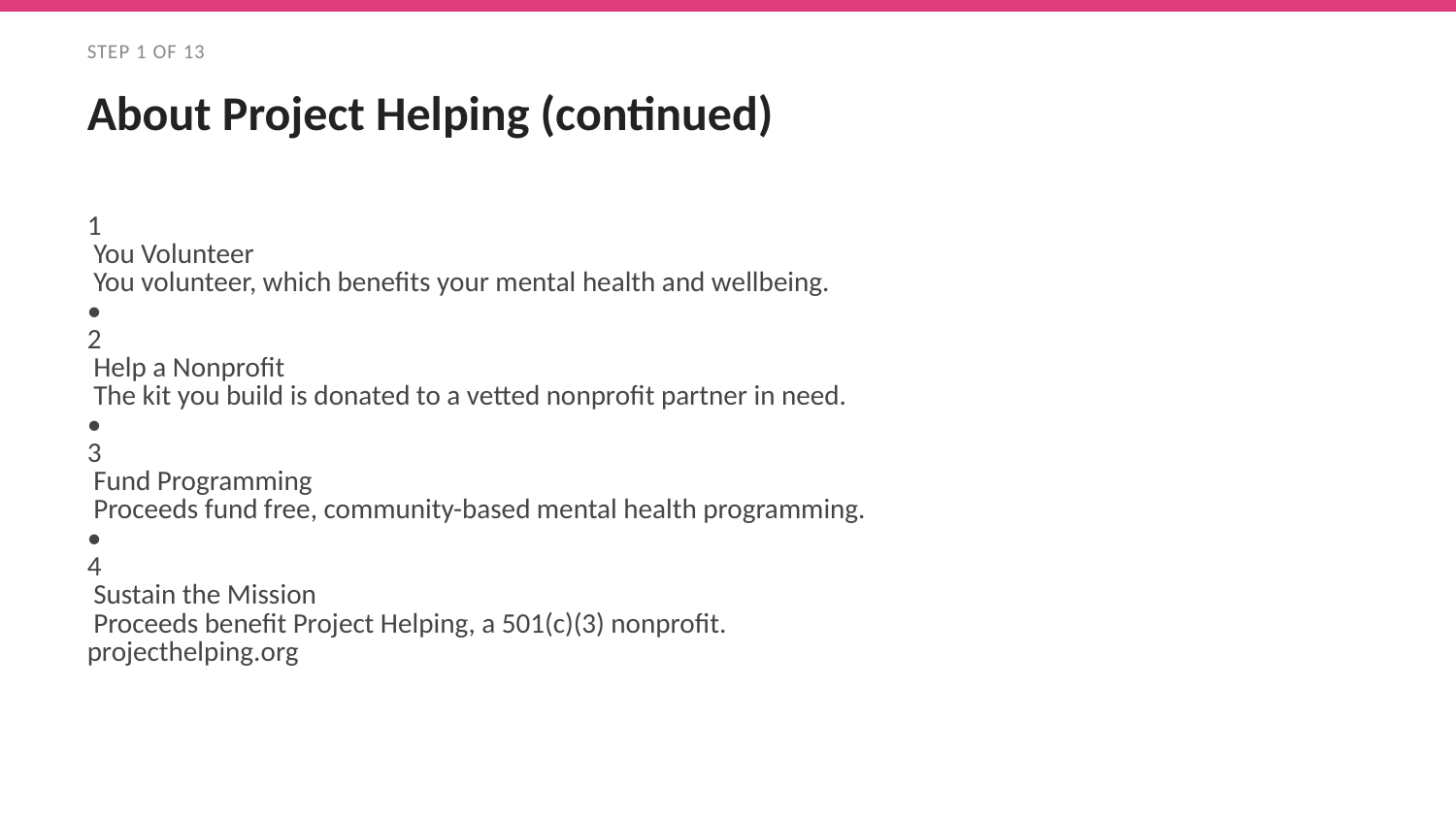

STEP 1 OF 13
About Project Helping (continued)
1
 You Volunteer
 You volunteer, which benefits your mental health and wellbeing.
•
2
 Help a Nonprofit
 The kit you build is donated to a vetted nonprofit partner in need.
•
3
 Fund Programming
 Proceeds fund free, community-based mental health programming.
•
4
 Sustain the Mission
 Proceeds benefit Project Helping, a 501(c)(3) nonprofit.
projecthelping.org